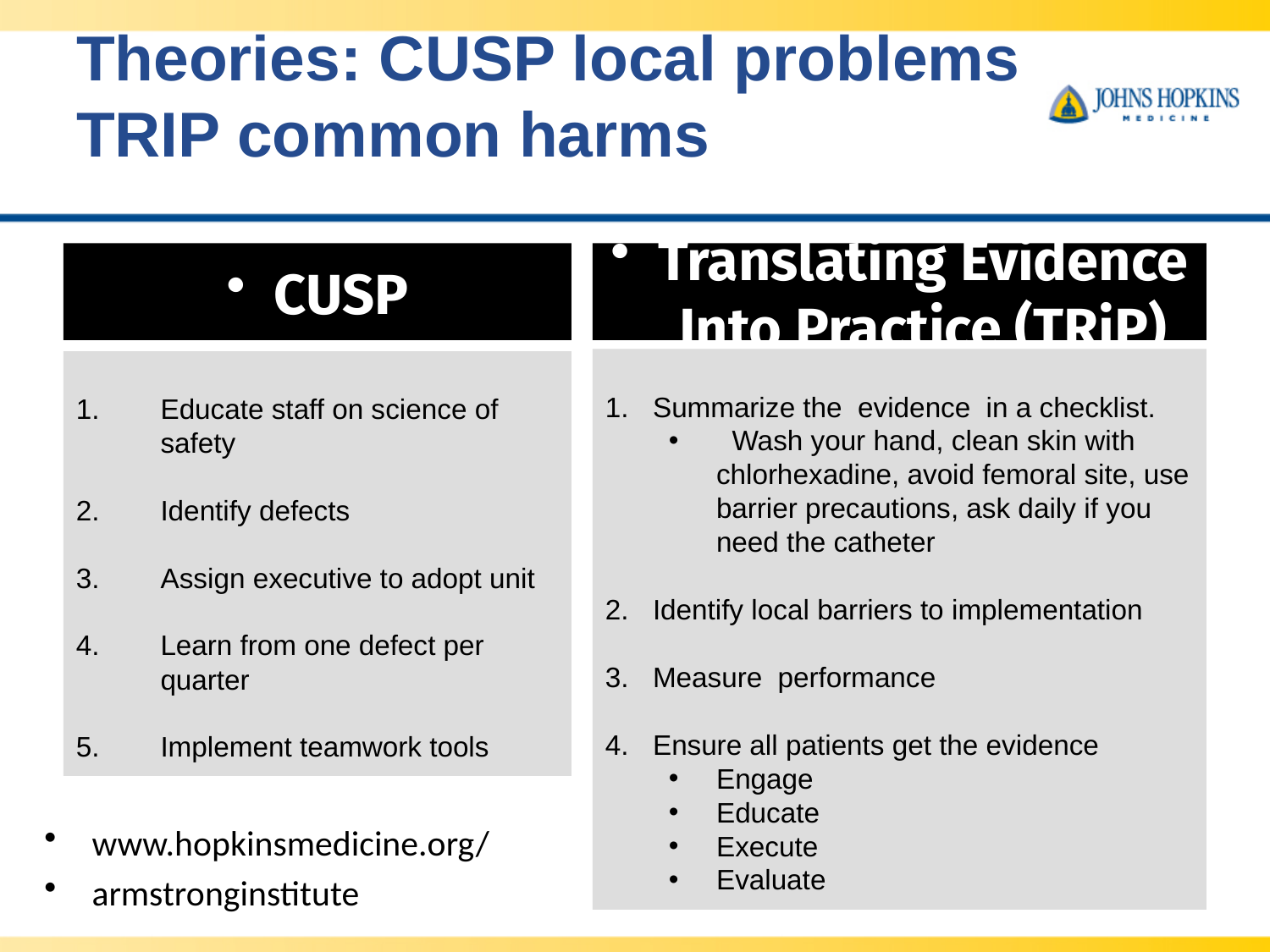

# Theories: CUSP local problems TRIP common harms
CUSP
Translating Evidence Into Practice (TRiP)

Summarize the  evidence  in a checklist.
  Wash your hand, clean skin with chlorhexadine, avoid femoral site, use barrier precautions, ask daily if you need the catheter

Identify local barriers to implementation

Measure  performance

Ensure all patients get the evidence
Engage
Educate
Execute
Evaluate

Educate staff on science of safety

Identify defects
Assign executive to adopt unit
Learn from one defect per quarter
Implement teamwork tools
www.hopkinsmedicine.org/
armstronginstitute